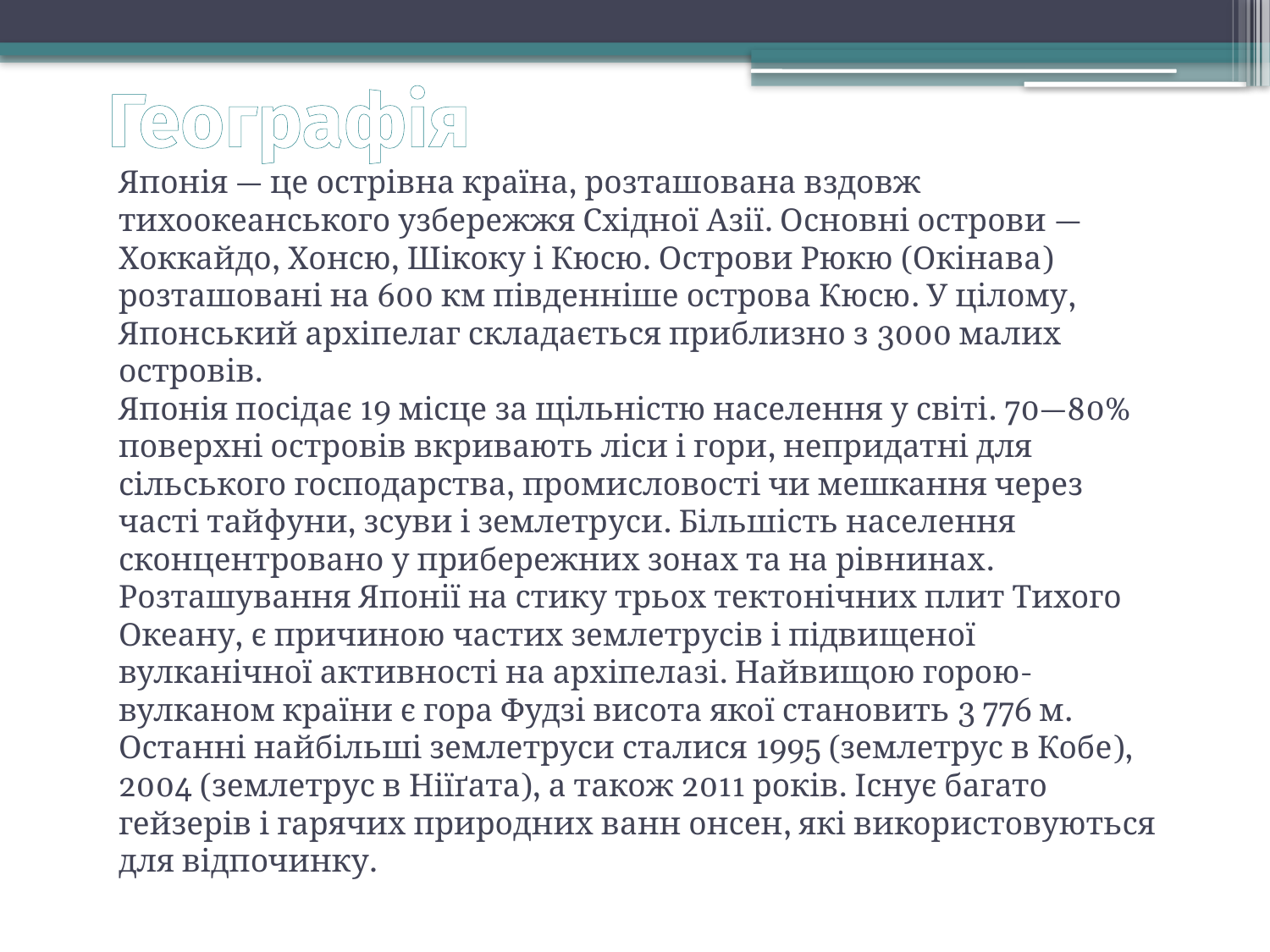

# Географія
Японія — це острівна країна, розташована вздовж тихоокеанського узбережжя Східної Азії. Основні острови — Хоккайдо, Хонсю, Шікоку і Кюсю. Острови Рюкю (Окінава) розташовані на 600 км південніше острова Кюсю. У цілому, Японський архіпелаг складається приблизно з 3000 малих островів.
Японія посідає 19 місце за щільністю населення у світі. 70—80% поверхні островів вкривають ліси і гори, непридатні для сільського господарства, промисловості чи мешкання через часті тайфуни, зсуви і землетруси. Більшість населення сконцентровано у прибережних зонах та на рівнинах.
Розташування Японії на стику трьох тектонічних плит Тихого Океану, є причиною частих землетрусів і підвищеної вулканічної активності на архіпелазі. Найвищою горою-вулканом країни є гора Фудзі висота якої становить 3 776 м. Останні найбільші землетруси сталися 1995 (землетрус в Кобе), 2004 (землетрус в Ніїґата), а також 2011 років. Існує багато гейзерів і гарячих природних ванн онсен, які використовуються для відпочинку.